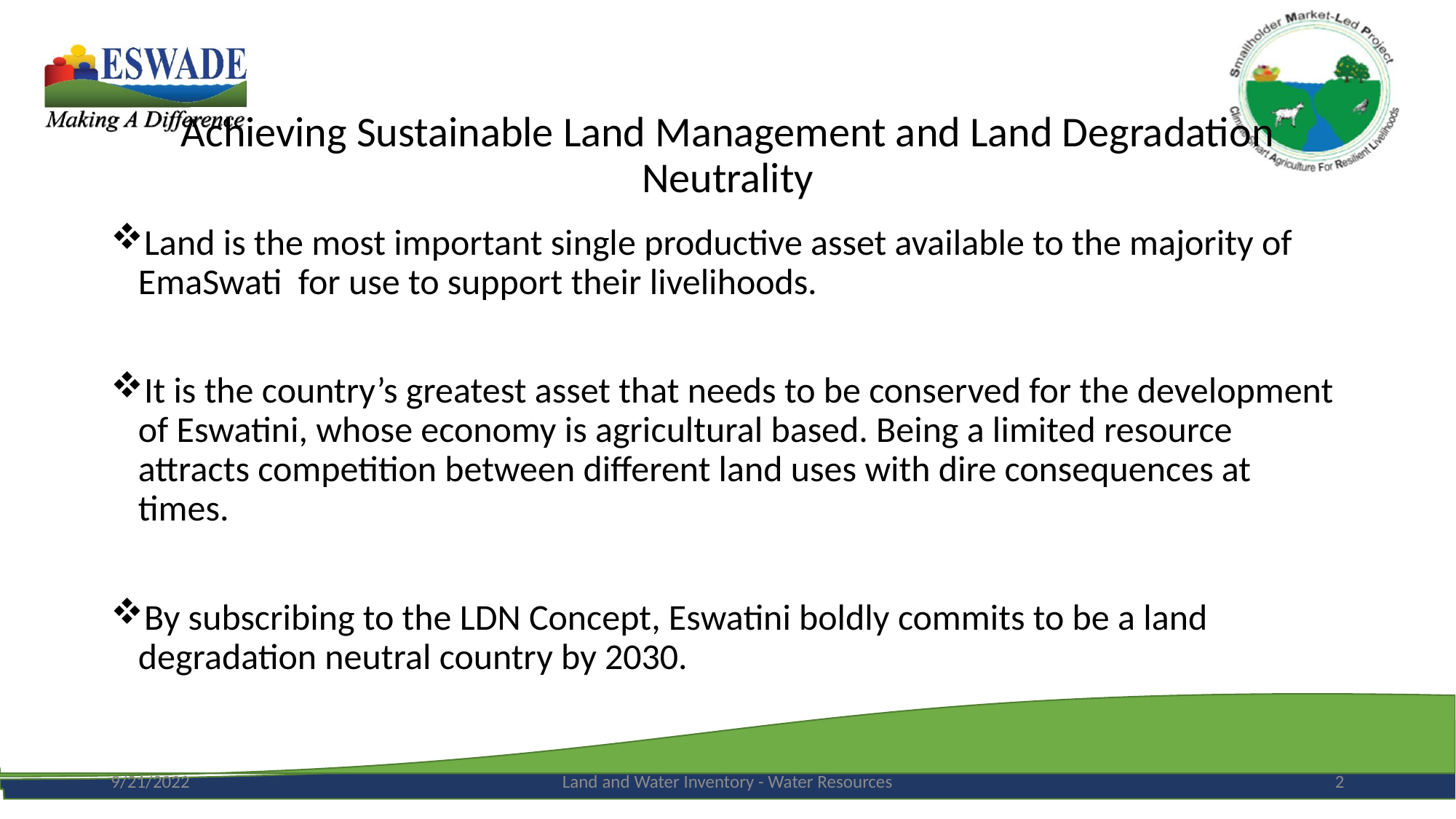

# Achieving Sustainable Land Management and Land Degradation Neutrality
Land is the most important single productive asset available to the majority of EmaSwati  for use to support their livelihoods.

It is the country’s greatest asset that needs to be conserved for the development of Eswatini, whose economy is agricultural based. Being a limited resource attracts competition between different land uses with dire consequences at times.

By subscribing to the LDN Concept, Eswatini boldly commits to be a land degradation neutral country by 2030.
9/21/2022
Land and Water Inventory - Water Resources
2